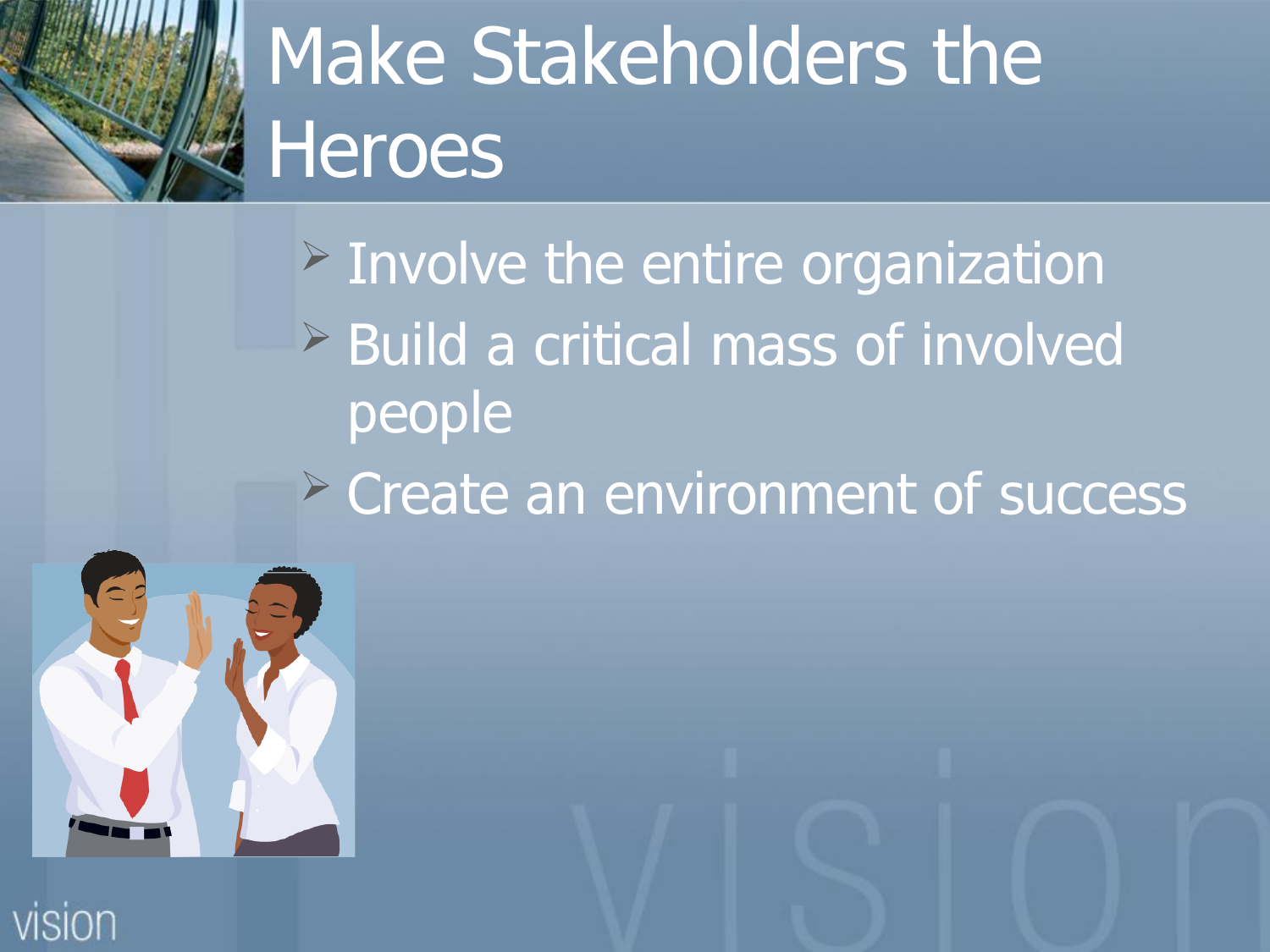

# Make Stakeholders the
Heroes
Involve the entire organization
Build a critical mass of involved
people
Create an environment of success